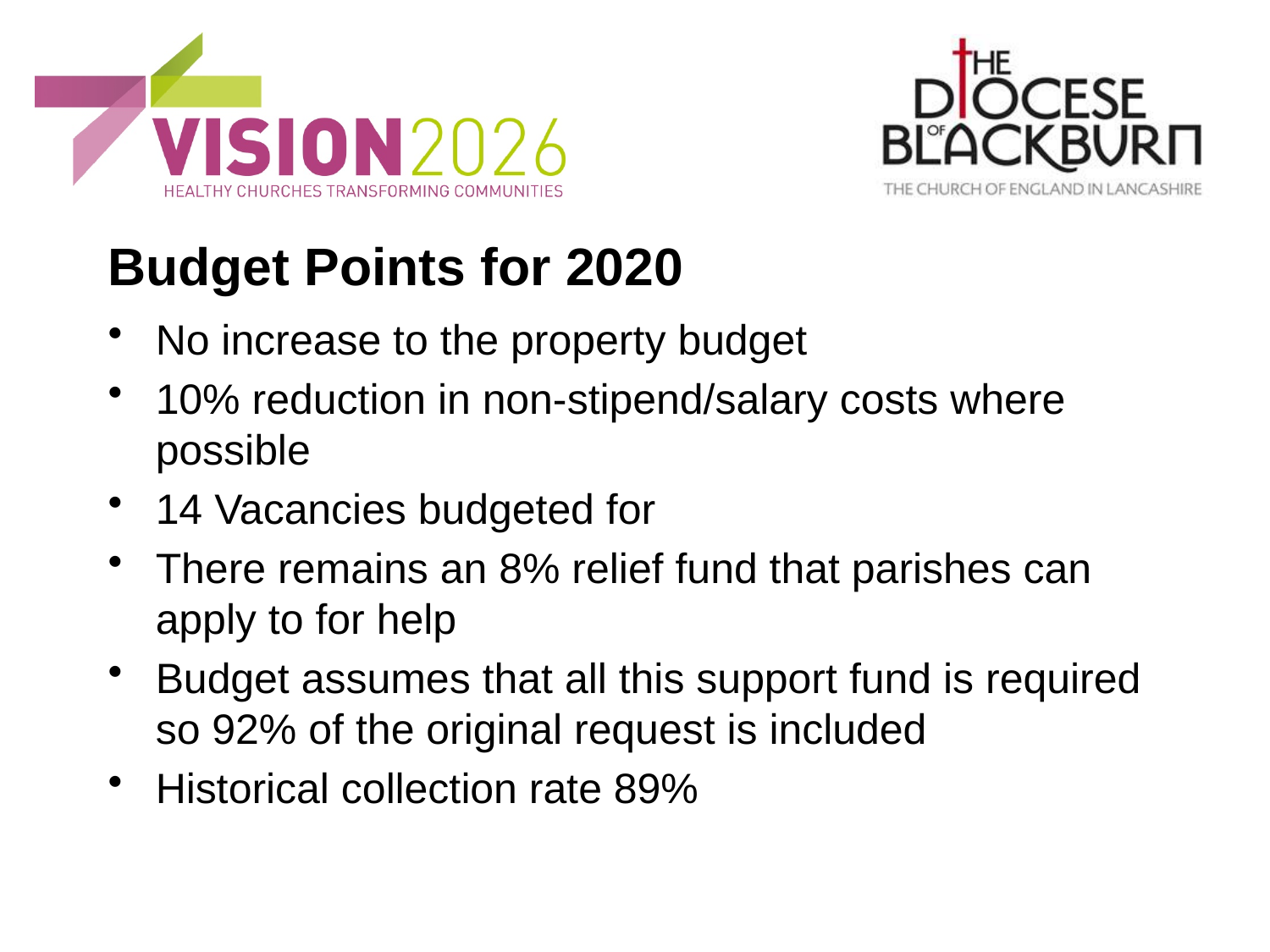

# Budget Points for 2020
No increase to the property budget
10% reduction in non-stipend/salary costs where possible
14 Vacancies budgeted for
There remains an 8% relief fund that parishes can apply to for help
Budget assumes that all this support fund is required so 92% of the original request is included
Historical collection rate 89%